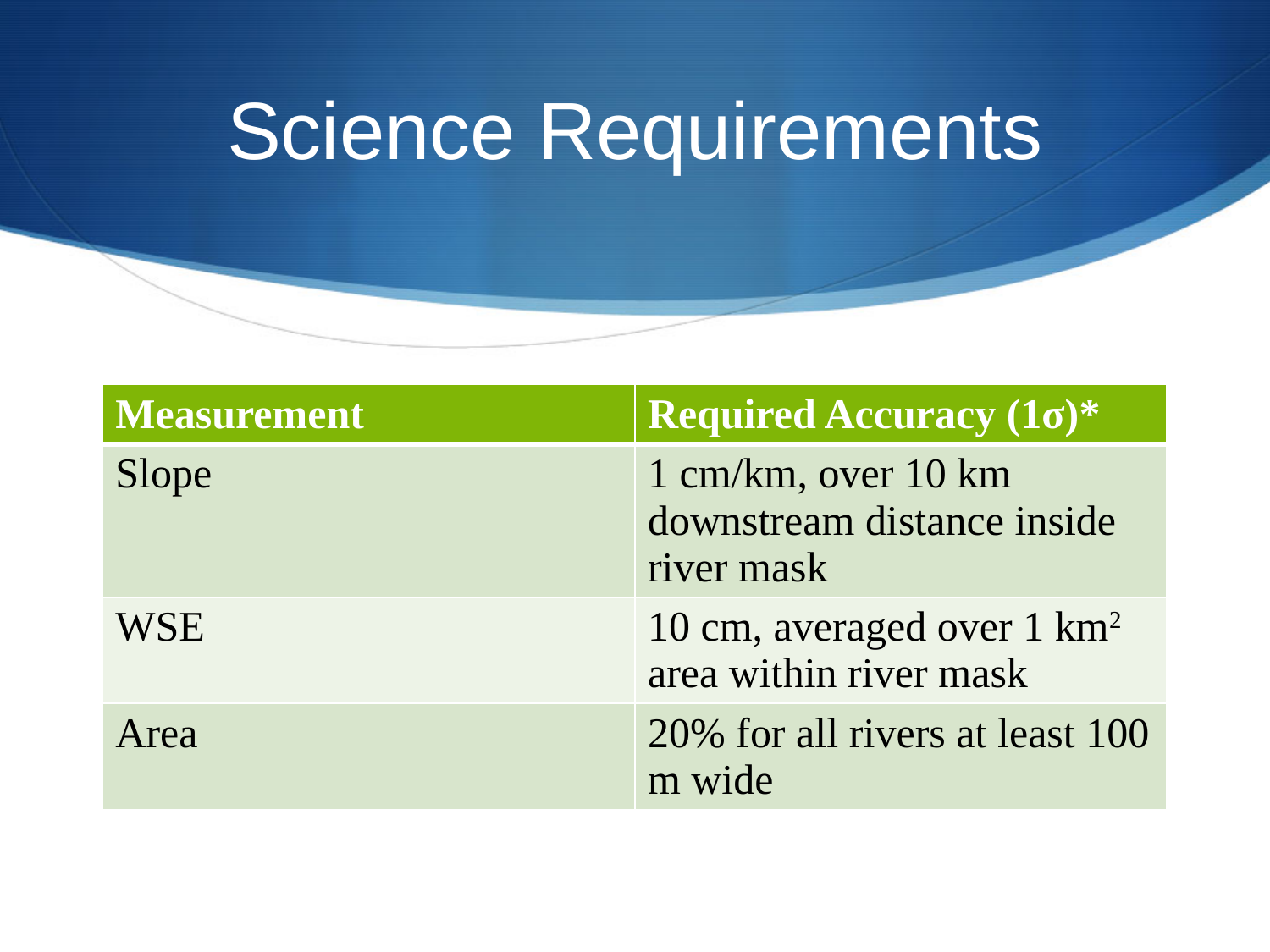

# Science Requirements
| Measurement | Required Accuracy (1σ)\* |
| --- | --- |
| Slope | 1 cm/km, over 10 km downstream distance inside river mask |
| WSE | 10 cm, averaged over 1 km2 area within river mask |
| Area | 20% for all rivers at least 100 m wide |